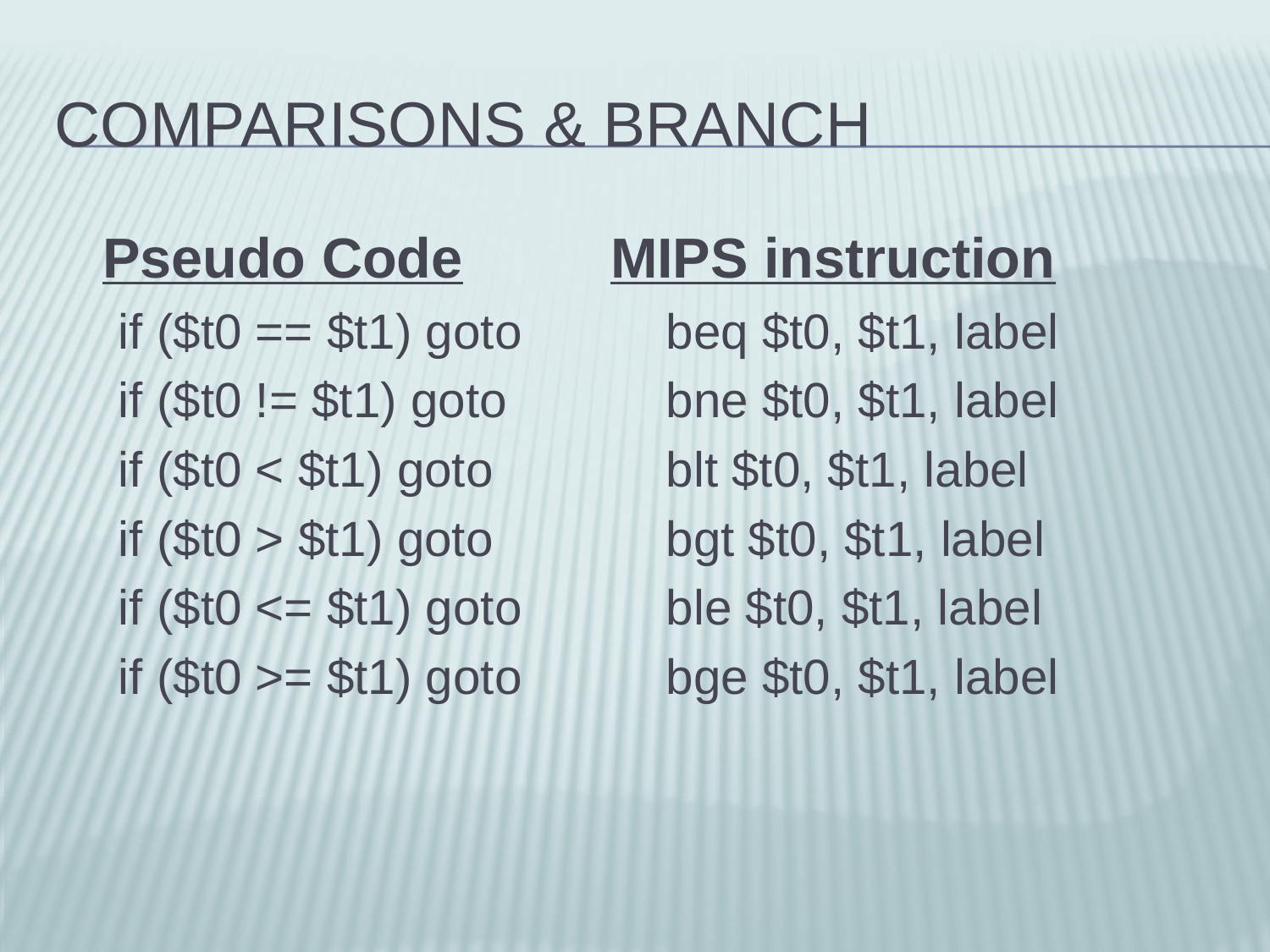

# Comparisons & Branch
	Pseudo Code		MIPS instruction
if ($t0 == $t1) goto		beq $t0, $t1, label
if ($t0 != $t1) goto		bne $t0, $t1, label
if ($t0 < $t1) goto		blt $t0, $t1, label
if ($t0 > $t1) goto		bgt $t0, $t1, label
if ($t0 <= $t1) goto		ble $t0, $t1, label
if ($t0 >= $t1) goto		bge $t0, $t1, label